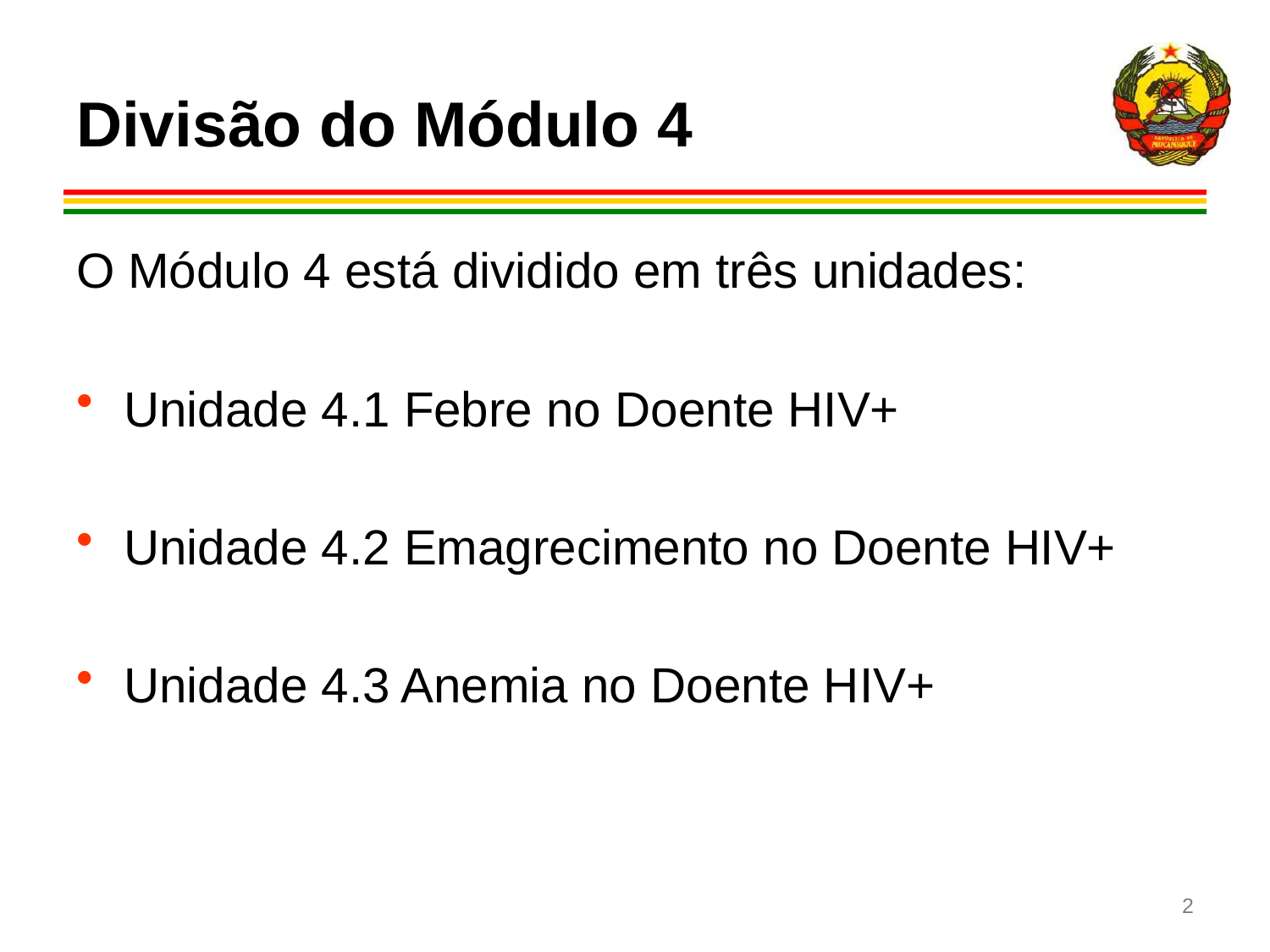

# Divisão do Módulo 4
O Módulo 4 está dividido em três unidades:

Unidade 4.1 Febre no Doente HIV+

Unidade 4.2 Emagrecimento no Doente HIV+

Unidade 4.3 Anemia no Doente HIV+